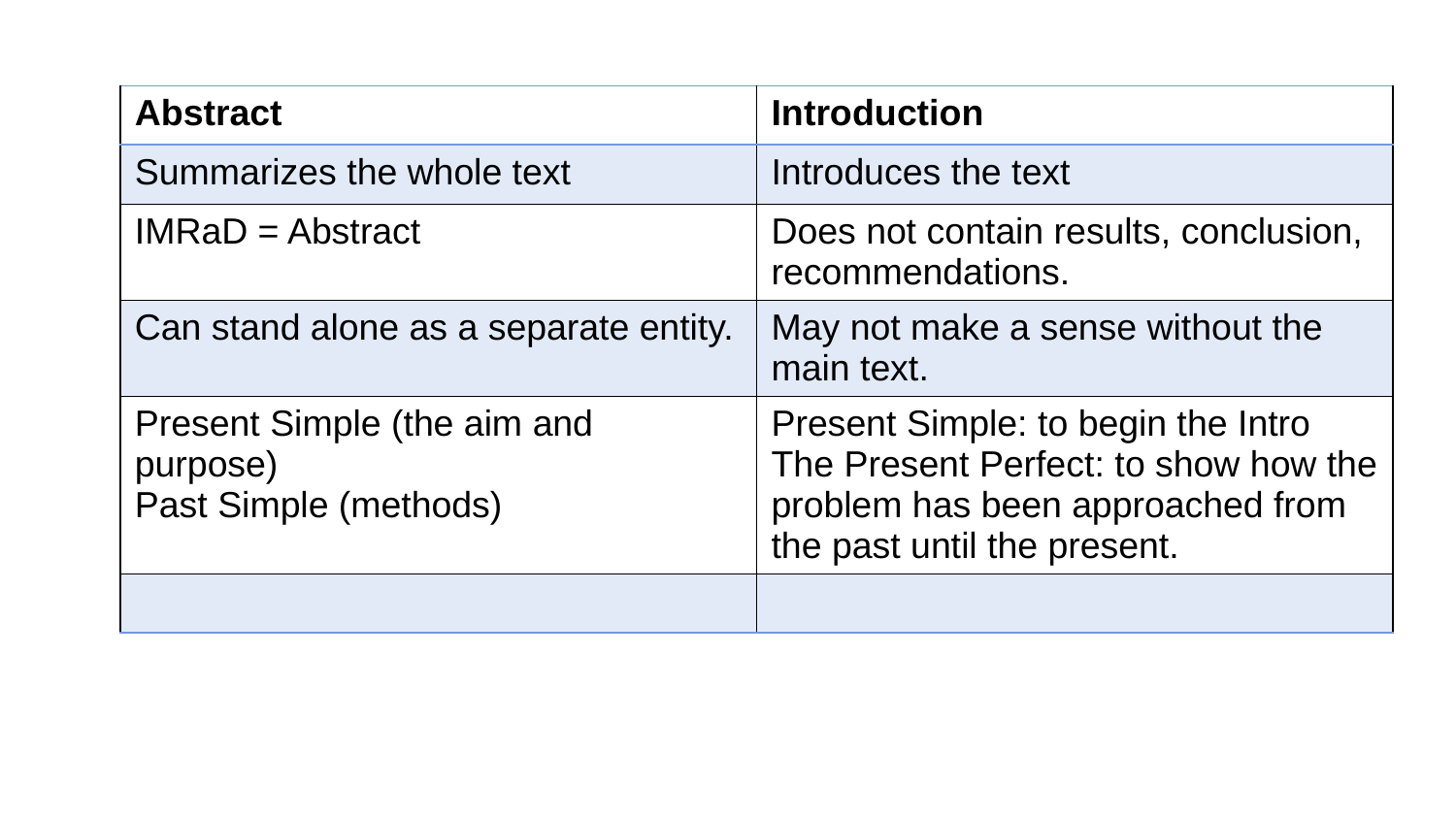

| Abstract | Introduction |
| --- | --- |
| Summarizes the whole text | Introduces the text |
| IMRaD = Abstract | Does not contain results, conclusion, recommendations. |
| Can stand alone as a separate entity. | May not make a sense without the main text. |
| Present Simple (the aim and purpose) Past Simple (methods) | Present Simple: to begin the Intro The Present Perfect: to show how the problem has been approached from the past until the present. |
|  |  |